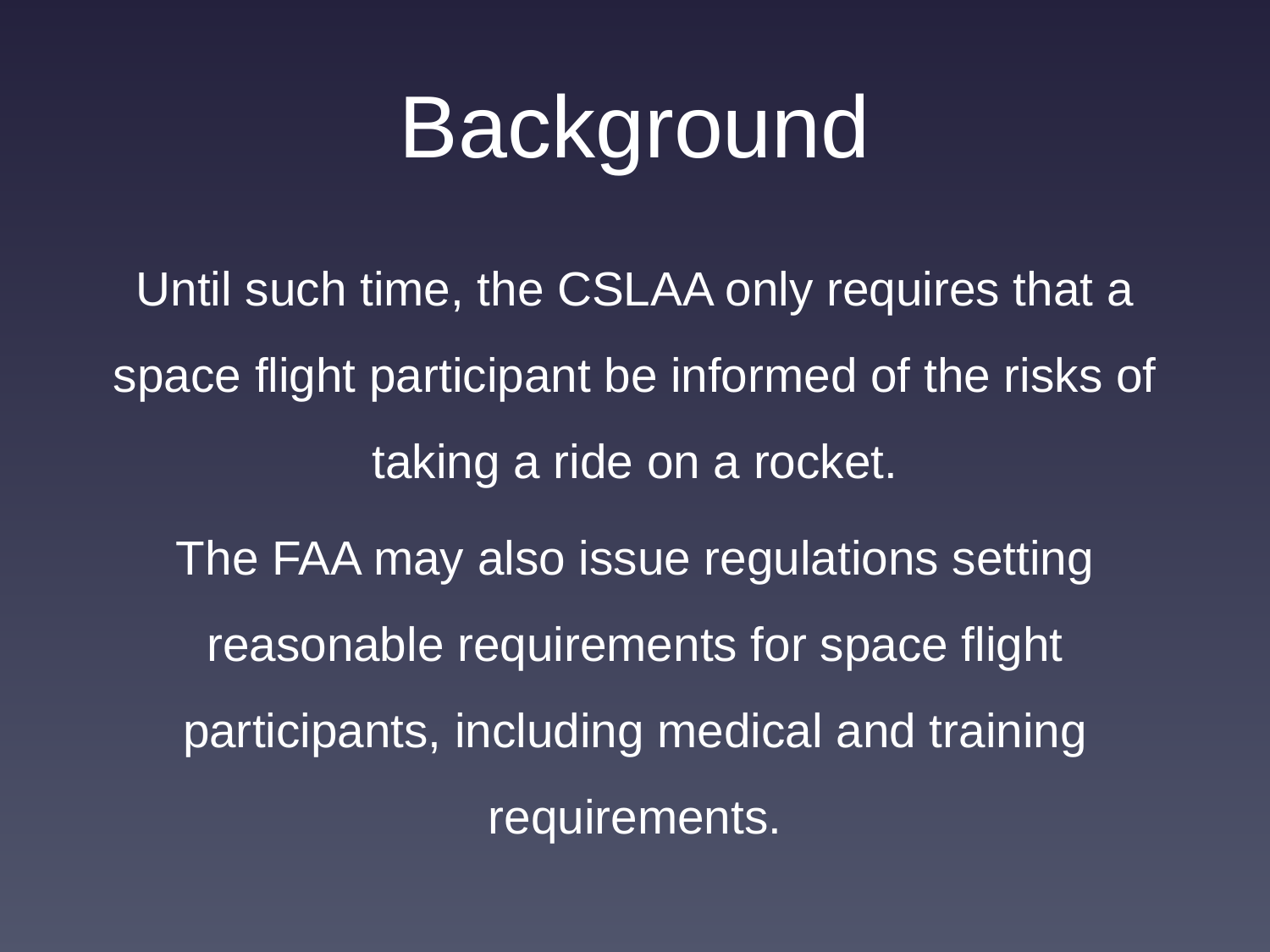

# Background
Until such time, the CSLAA only requires that a space flight participant be informed of the risks of taking a ride on a rocket.
The FAA may also issue regulations setting reasonable requirements for space flight participants, including medical and training requirements.